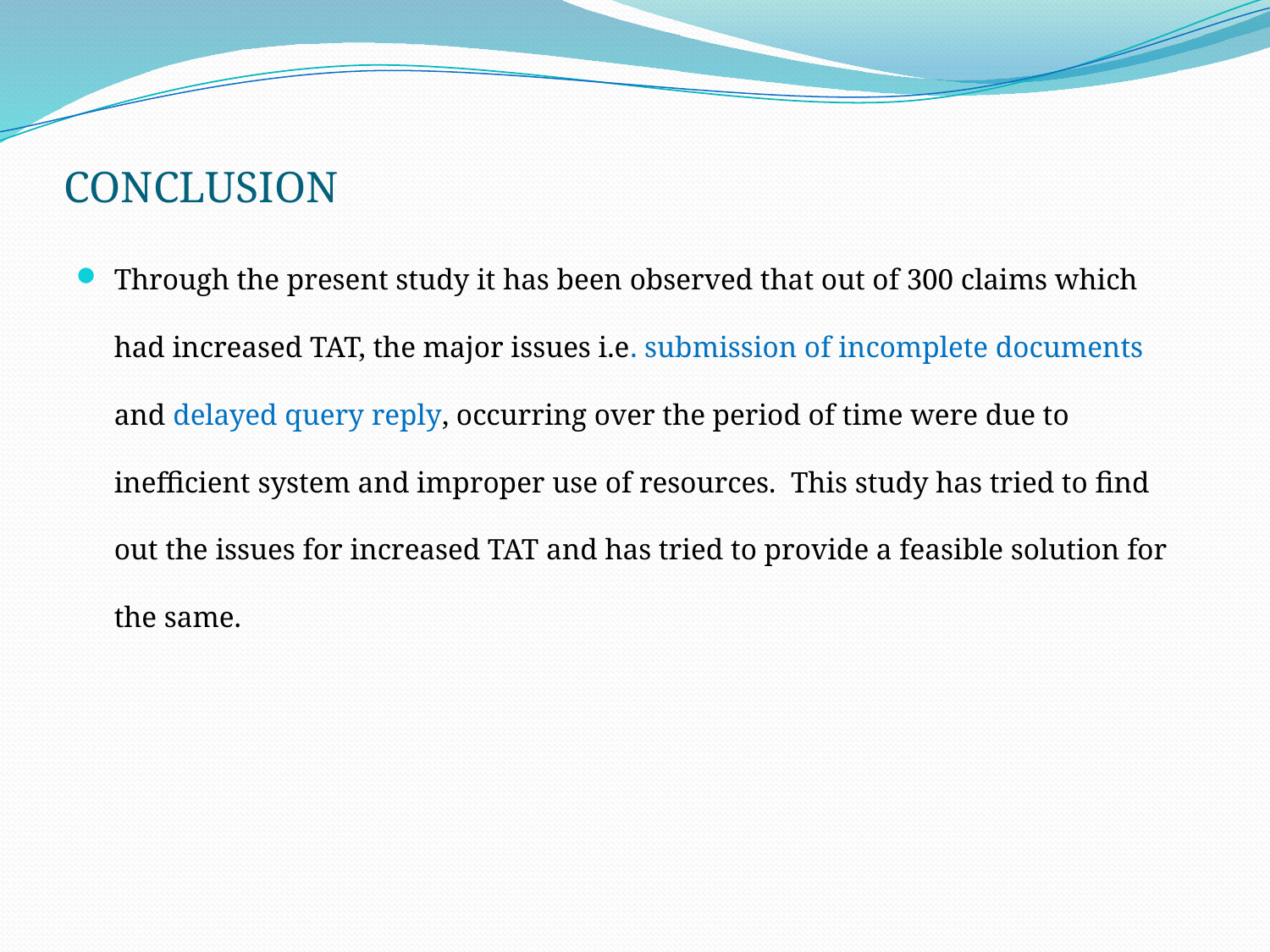

# CONCLUSION
Through the present study it has been observed that out of 300 claims which had increased TAT, the major issues i.e. submission of incomplete documents and delayed query reply, occurring over the period of time were due to inefficient system and improper use of resources.  This study has tried to find out the issues for increased TAT and has tried to provide a feasible solution for the same.